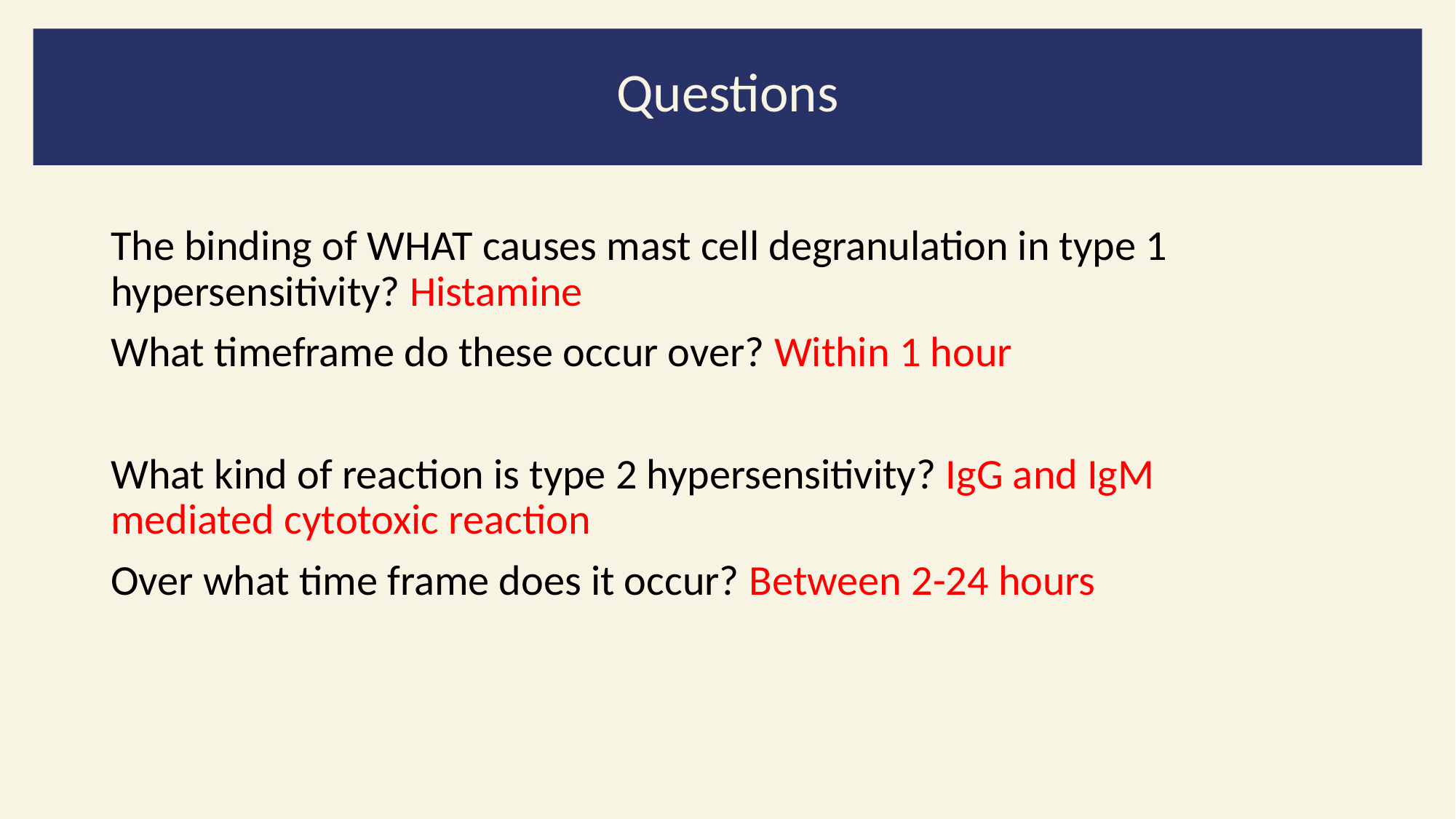

Questions
The binding of WHAT causes mast cell degranulation in type 1 hypersensitivity? Histamine
What timeframe do these occur over? Within 1 hour

What kind of reaction is type 2 hypersensitivity? IgG and IgM mediated cytotoxic reaction
Over what time frame does it occur? Between 2-24 hours